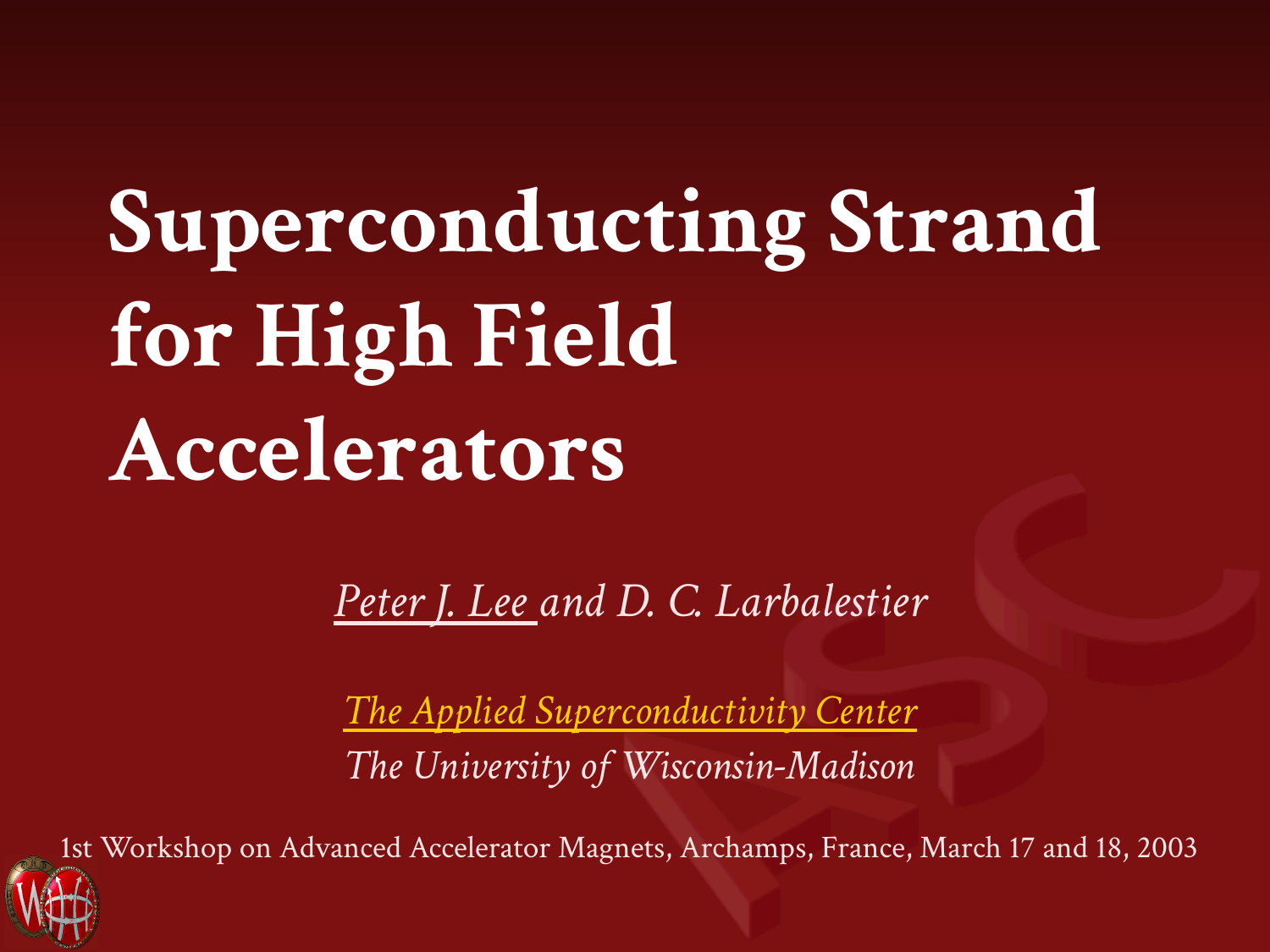

# Superconducting Strand for High Field Accelerators
Peter J. Lee and D. C. Larbalestier

The Applied Superconductivity Center
The University of Wisconsin-Madison

1st Workshop on Advanced Accelerator Magnets, Archamps, France, March 17 and 18, 2003